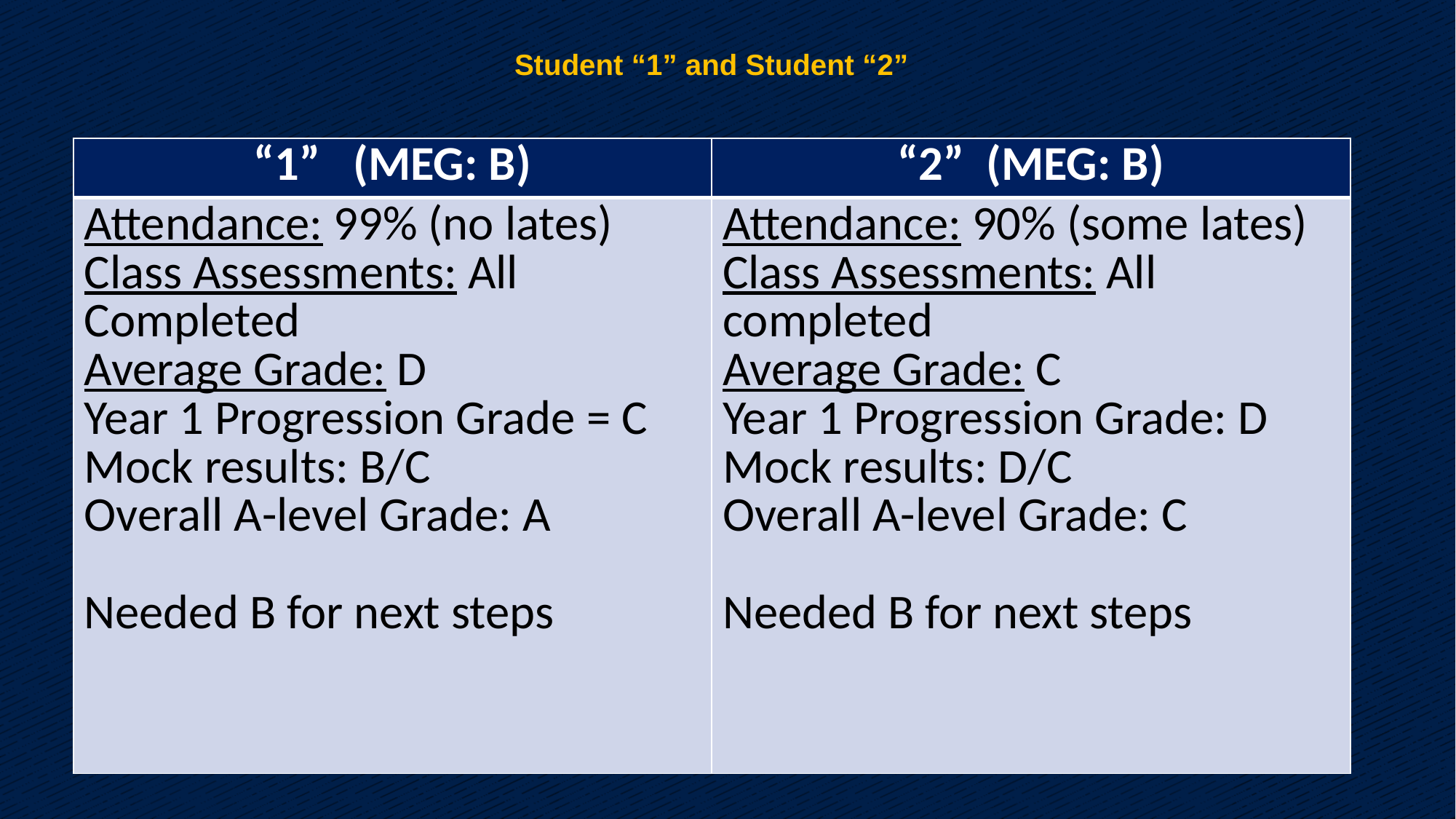

# Student “1” and Student “2”
| “1” (MEG: B) | “2” (MEG: B) |
| --- | --- |
| Attendance: 99% (no lates) Class Assessments: All Completed Average Grade: D Year 1 Progression Grade = C Mock results: B/C Overall A-level Grade: A Needed B for next steps | Attendance: 90% (some lates) Class Assessments: All completed Average Grade: C Year 1 Progression Grade: D Mock results: D/C Overall A-level Grade: C Needed B for next steps |